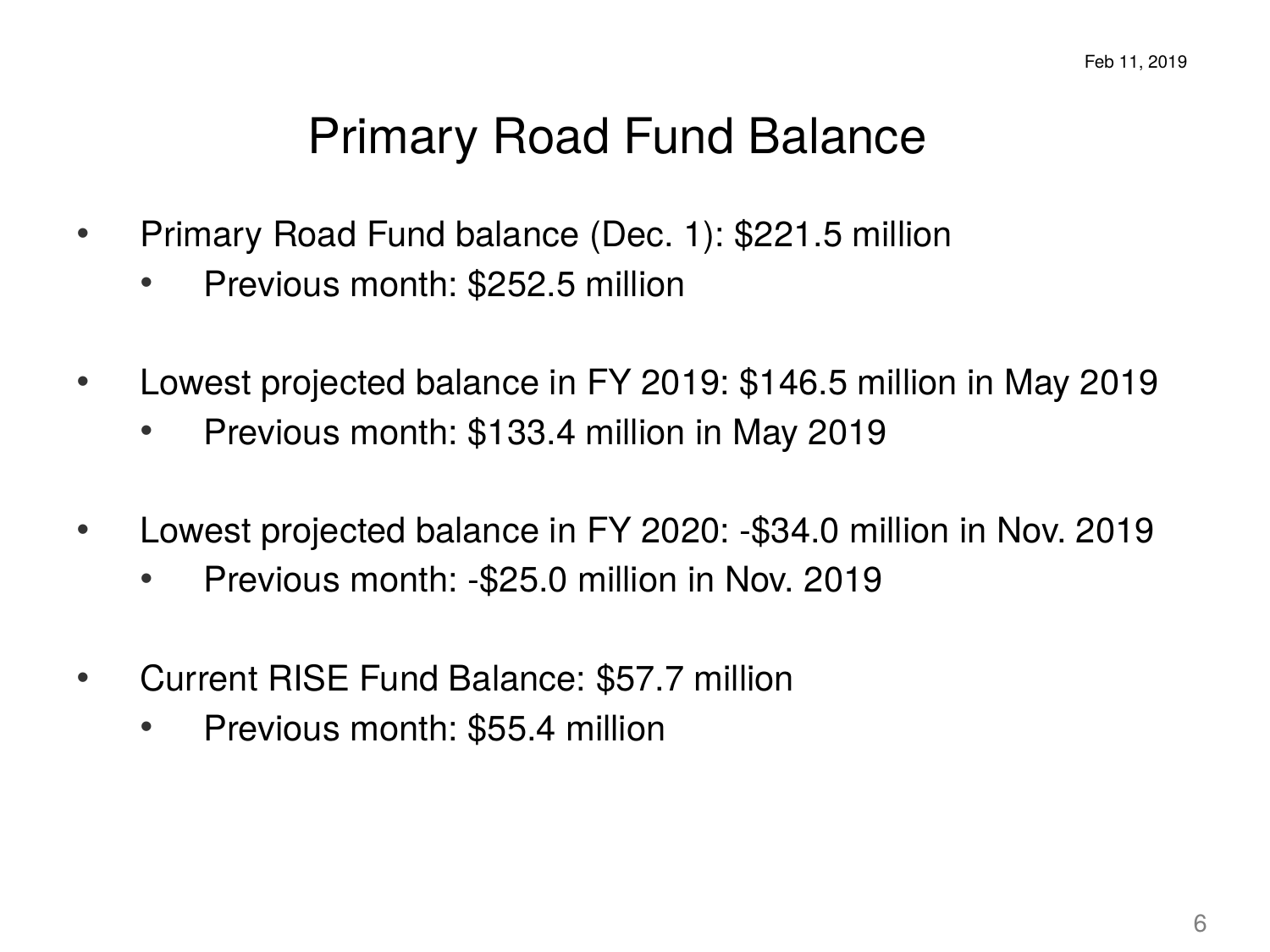

Feb 11, 2019
Primary Road Fund Balance

Primary Road Fund balance (Dec. 1): $221.5 million
Previous month: $252.5 million

Lowest projected balance in FY 2019: $146.5 million in May 2019
Previous month: $133.4 million in May 2019

Lowest projected balance in FY 2020: -$34.0 million in Nov. 2019
Previous month: -$25.0 million in Nov. 2019

Current RISE Fund Balance: $57.7 million
Previous month: $55.4 million

6